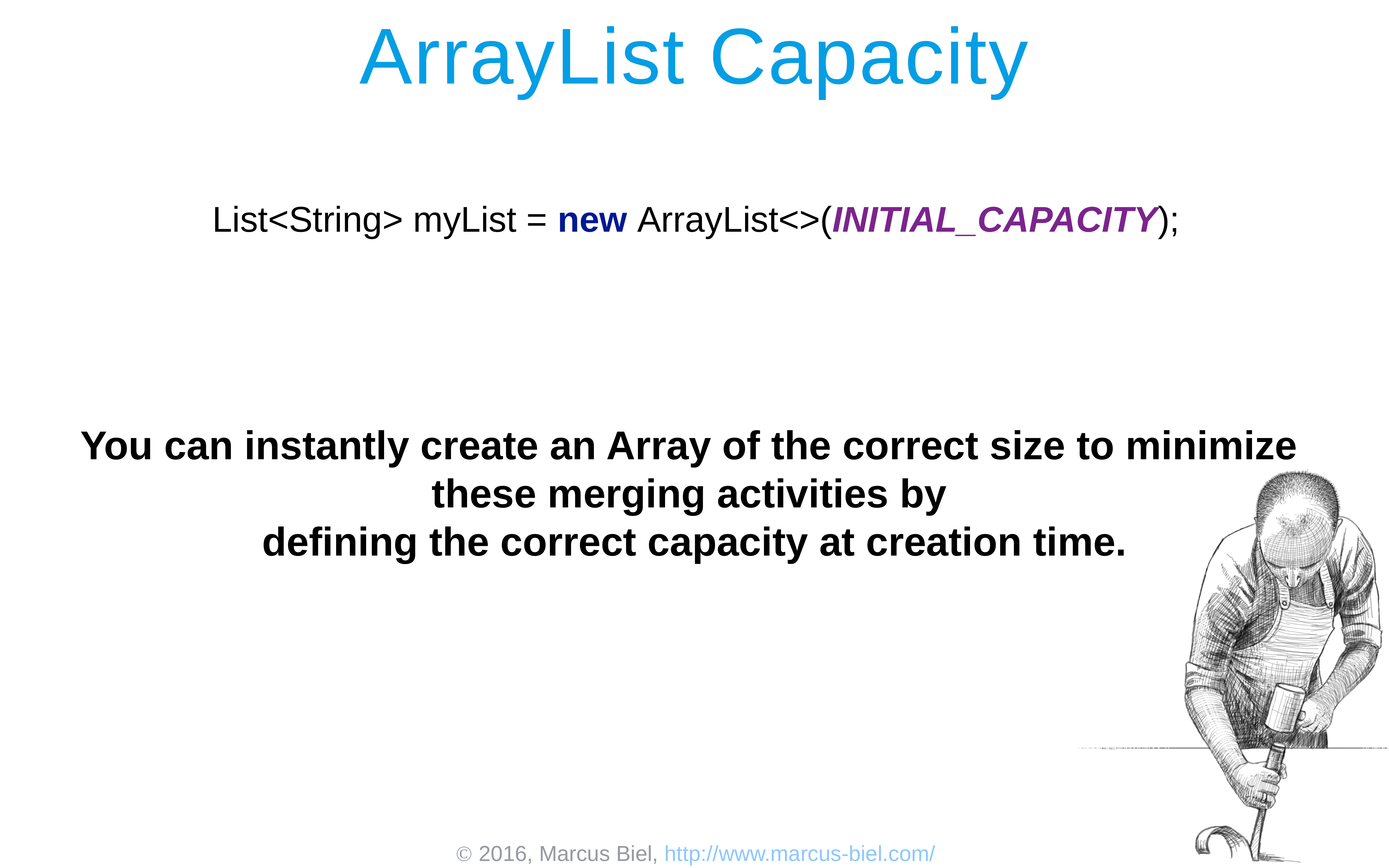

# ArrayList Capacity
List<String> myList = new ArrayList<>(INITIAL_CAPACITY);
You can instantly create an Array of the correct size to minimize
these merging activities by
defining the correct capacity at creation time.